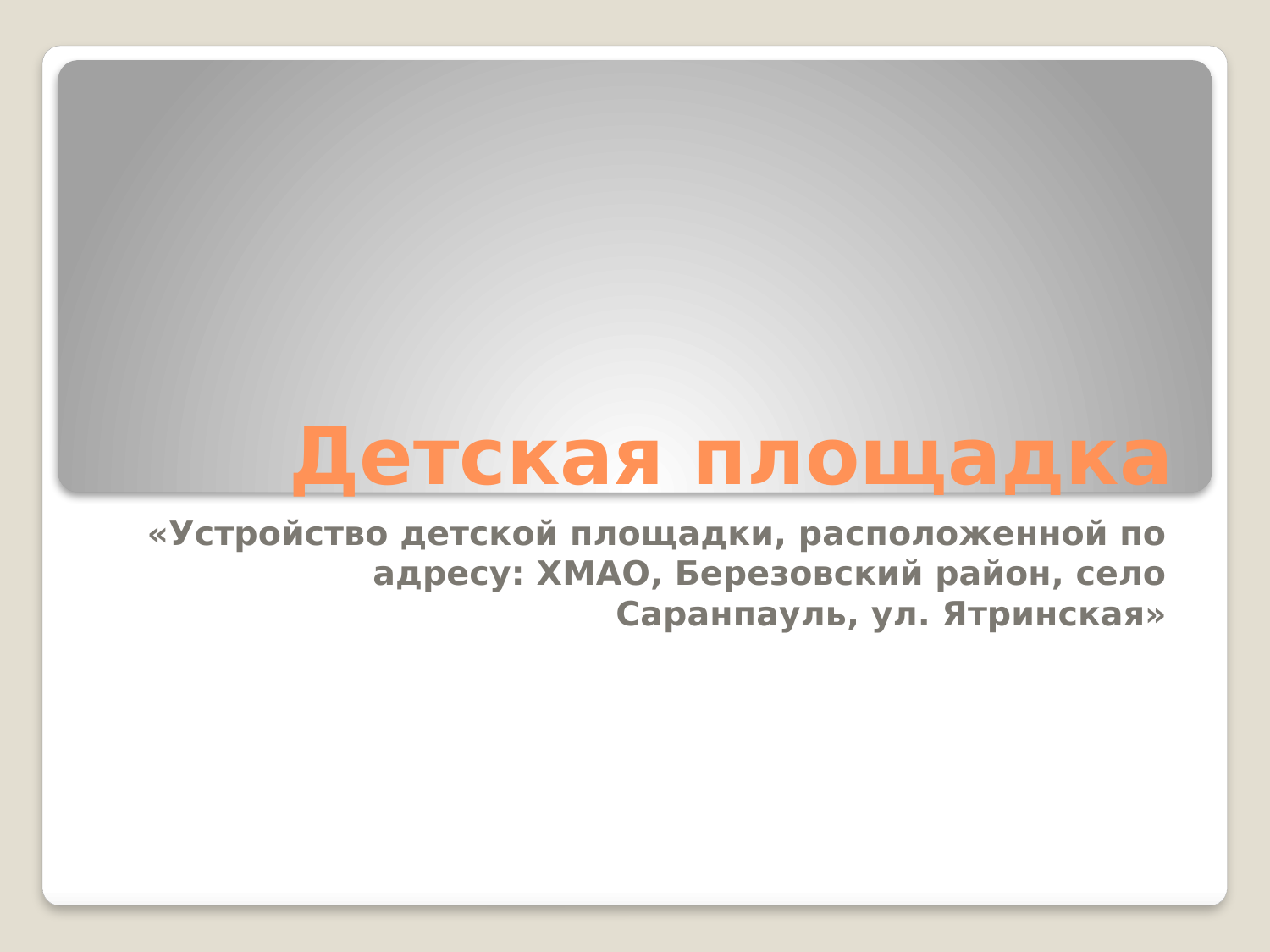

# Детская площадка
«Устройство детской площадки, расположенной по адресу: ХМАО, Березовский район, село Саранпауль, ул. Ятринская»